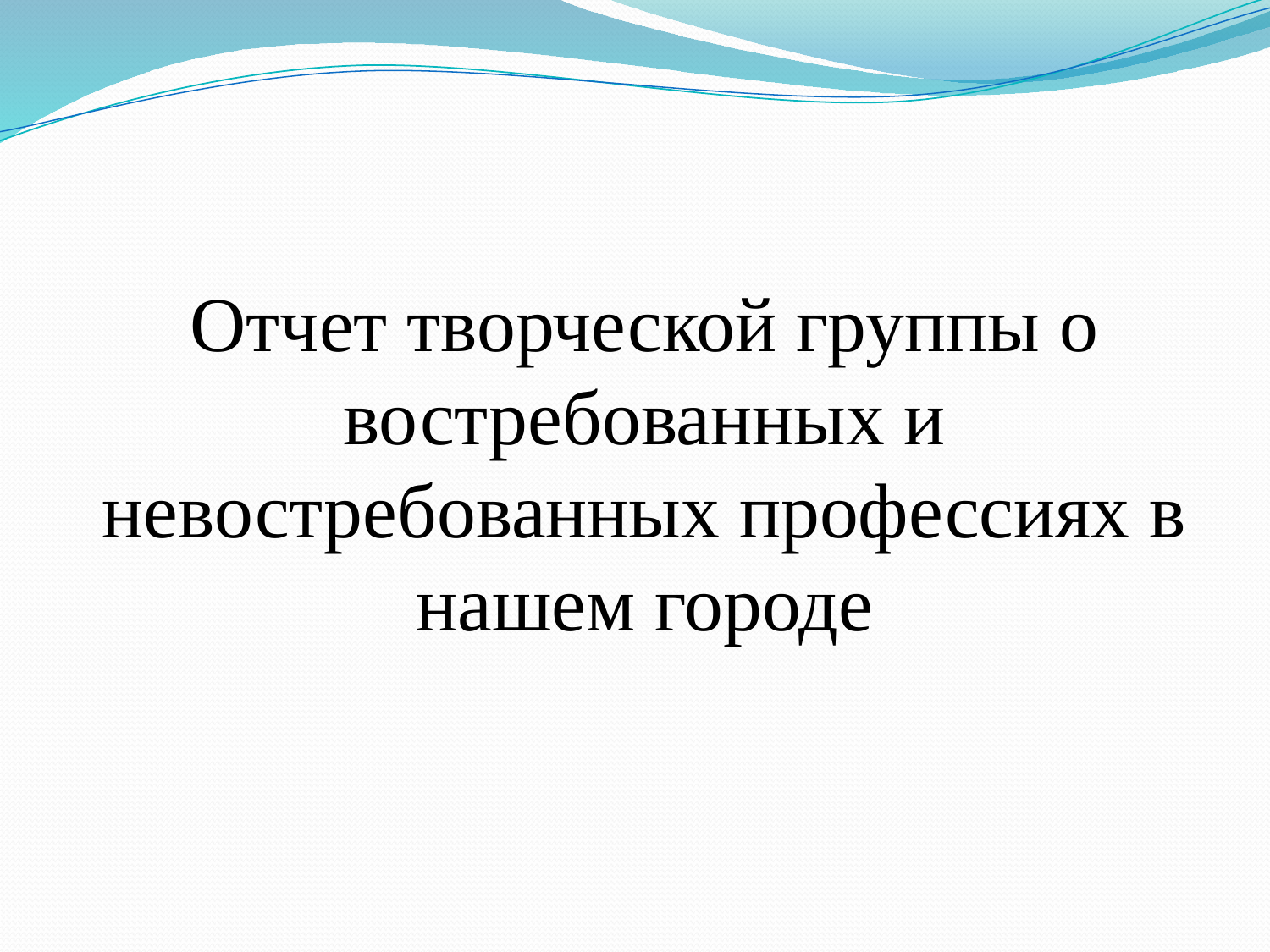

Отчет творческой группы о востребованных и невостребованных профессиях в нашем городе